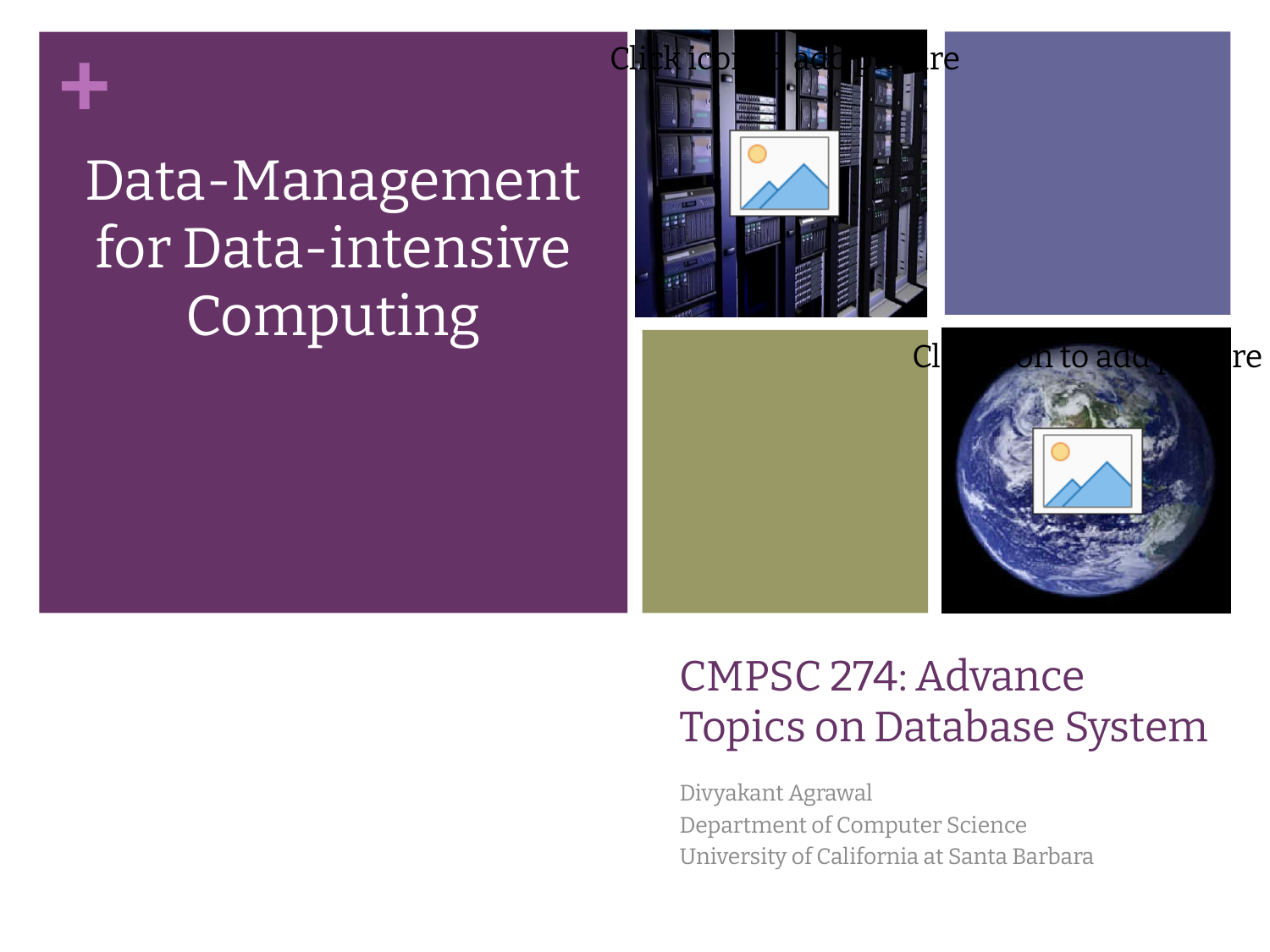

Data-Management for Data-intensive Computing

# CMPSC 274: Advance Topics on Database System
Divyakant Agrawal
Department of Computer Science
University of California at Santa Barbara